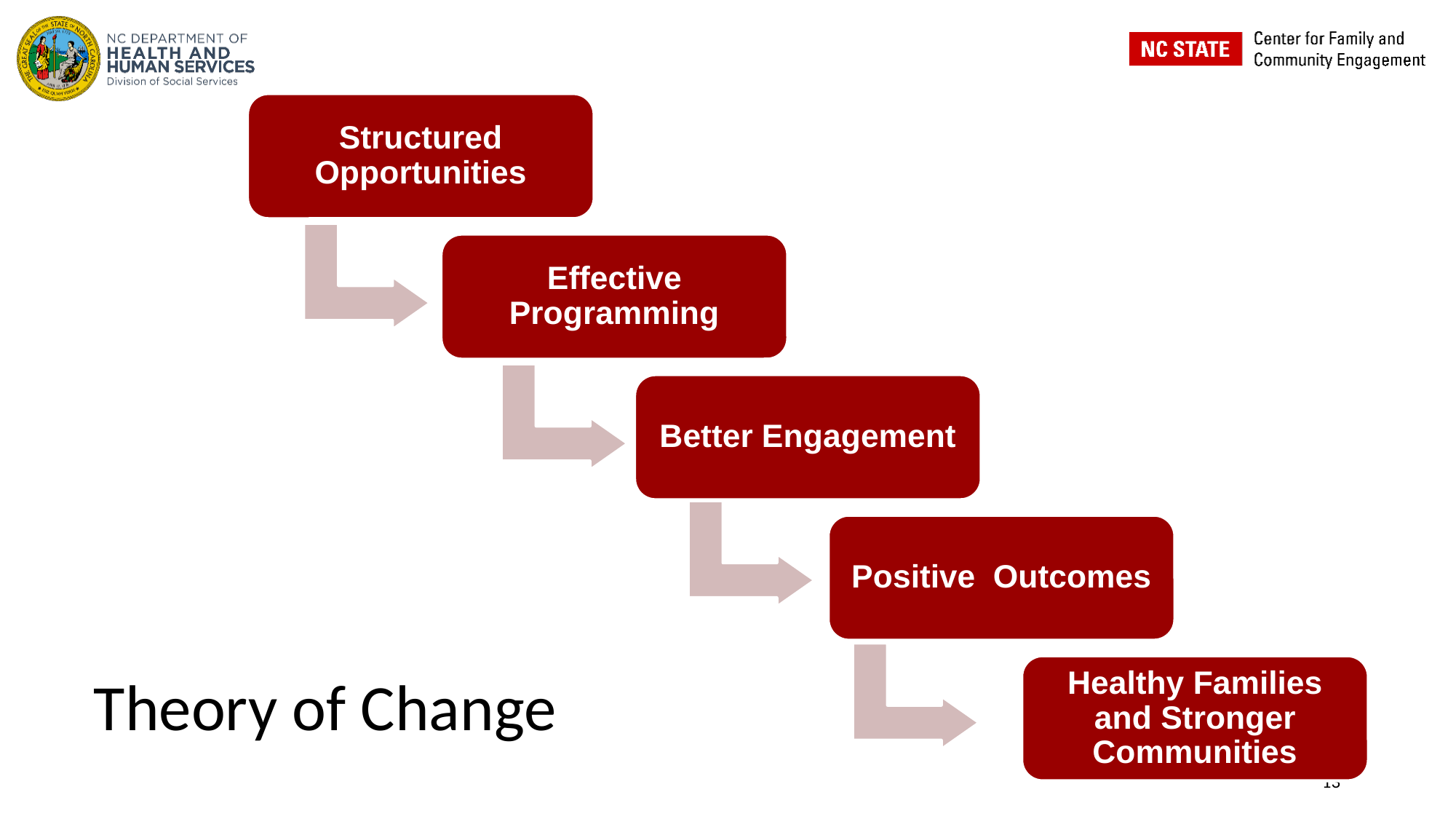

Structured Opportunities

Effective Programming

Better Engagement

Positive  Outcomes

Healthy Families and Stronger Communities
# Theory of Change
13